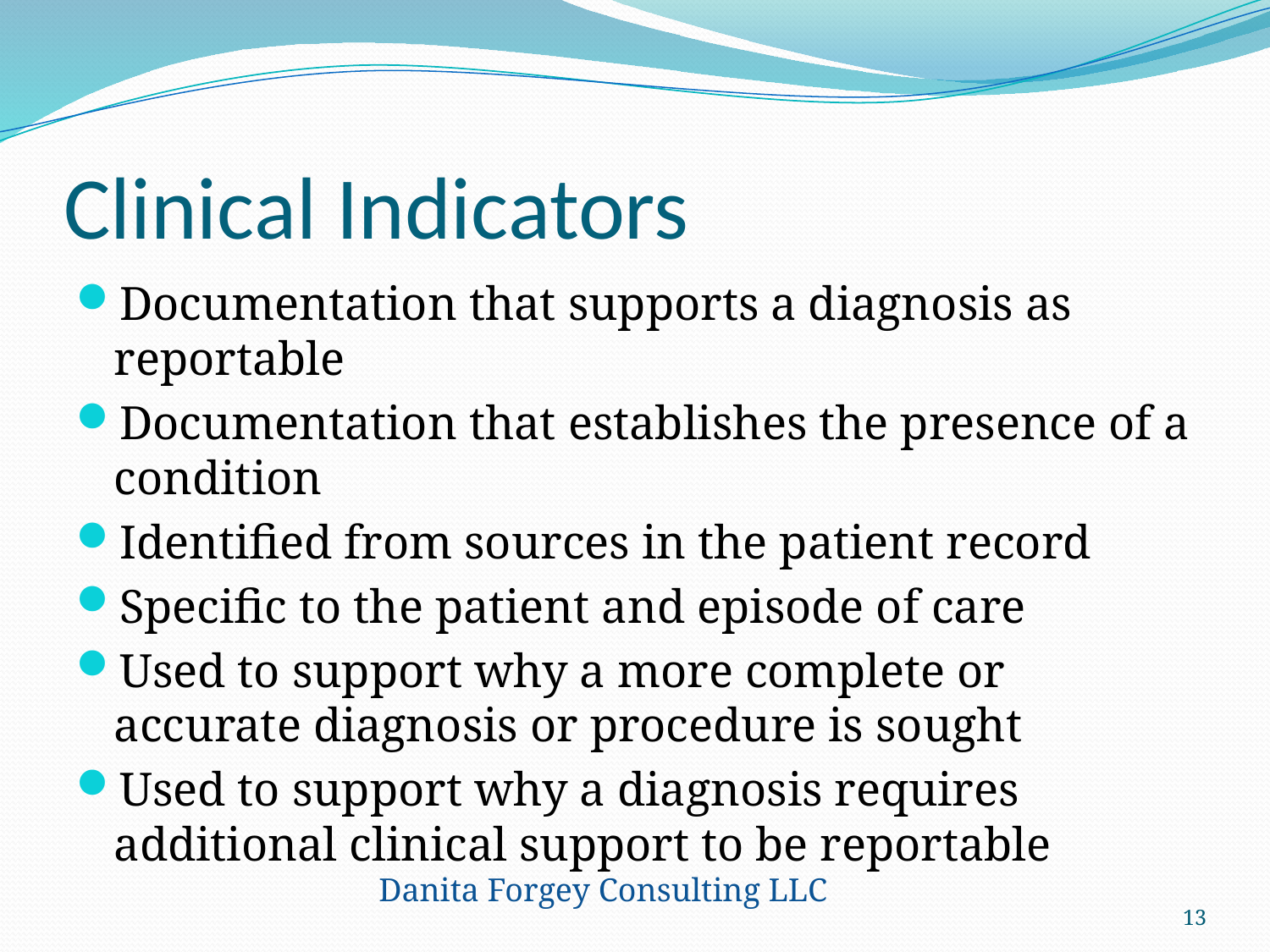

# Clinical Indicators
Documentation that supports a diagnosis as reportable
Documentation that establishes the presence of a condition
Identified from sources in the patient record
Specific to the patient and episode of care
Used to support why a more complete or accurate diagnosis or procedure is sought
Used to support why a diagnosis requires additional clinical support to be reportable
Danita Forgey Consulting LLC

13